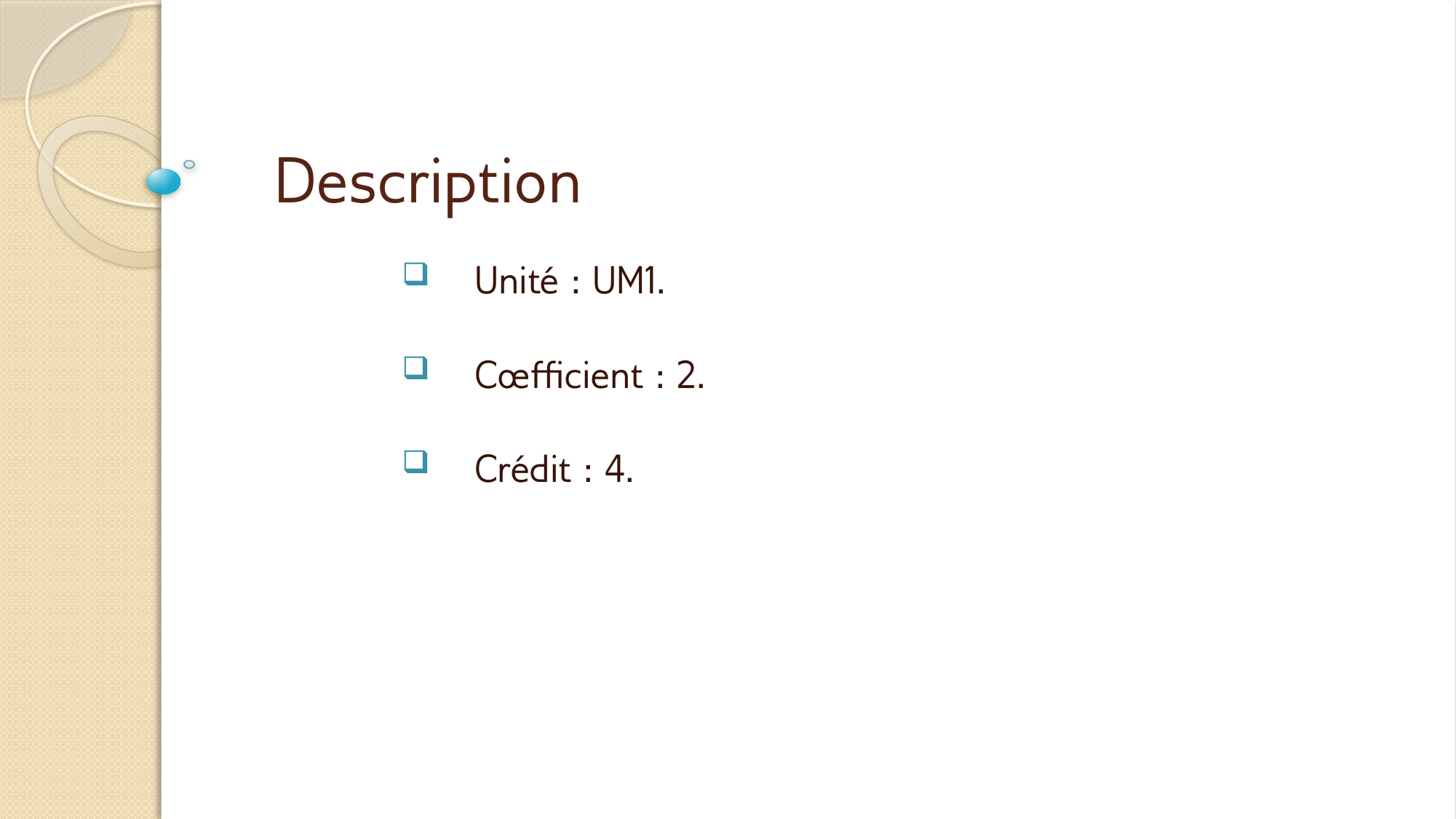

# Description
Unité : UM1.

Coefficient : 2.

Crédit : 4.